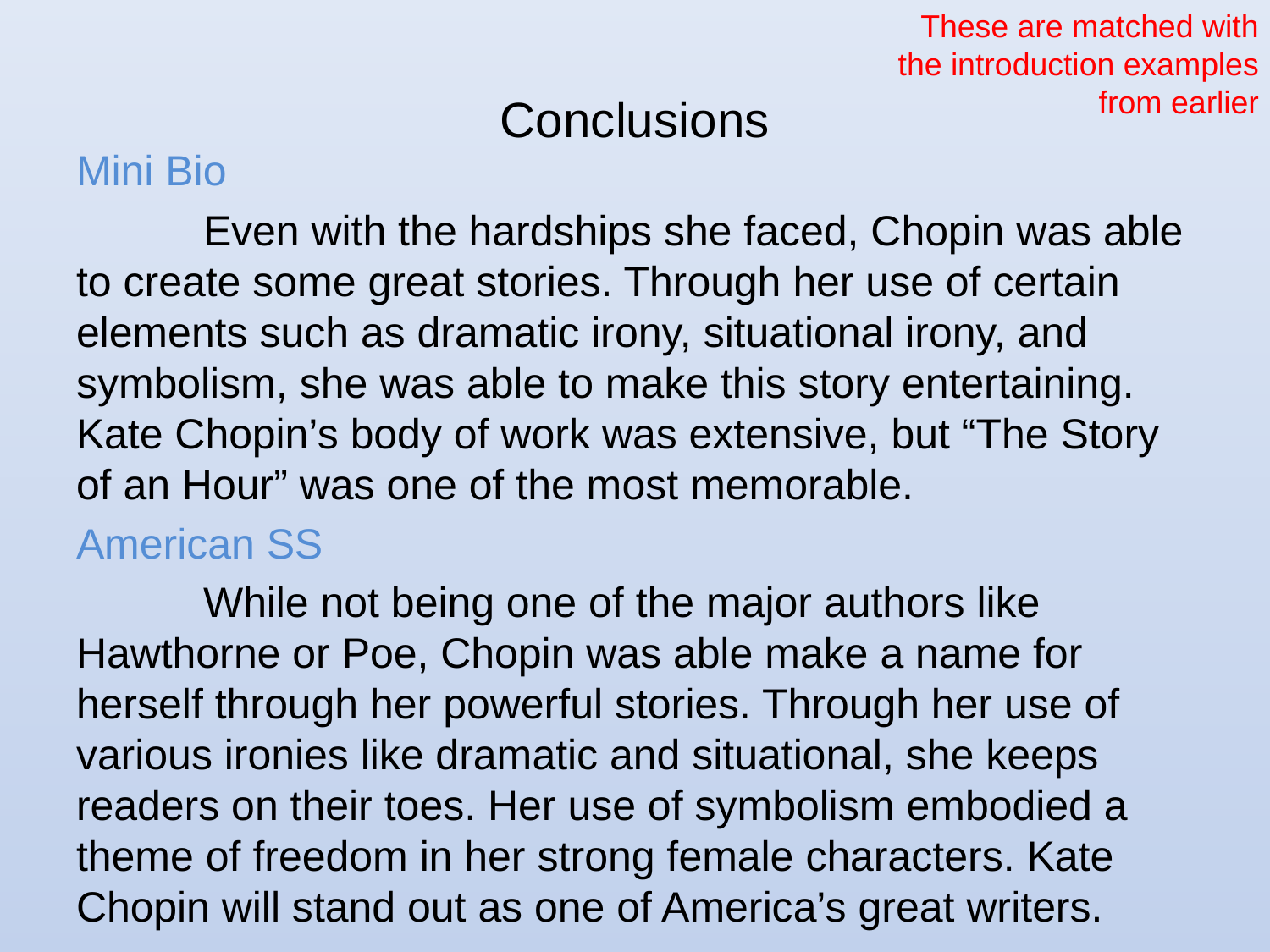

These are matched with the introduction examples from earlier
# Conclusions
Mini Bio
	Even with the hardships she faced, Chopin was able to create some great stories. Through her use of certain elements such as dramatic irony, situational irony, and symbolism, she was able to make this story entertaining. Kate Chopin’s body of work was extensive, but “The Story of an Hour” was one of the most memorable.
American SS
	While not being one of the major authors like Hawthorne or Poe, Chopin was able make a name for herself through her powerful stories. Through her use of various ironies like dramatic and situational, she keeps readers on their toes. Her use of symbolism embodied a theme of freedom in her strong female characters. Kate Chopin will stand out as one of America’s great writers.